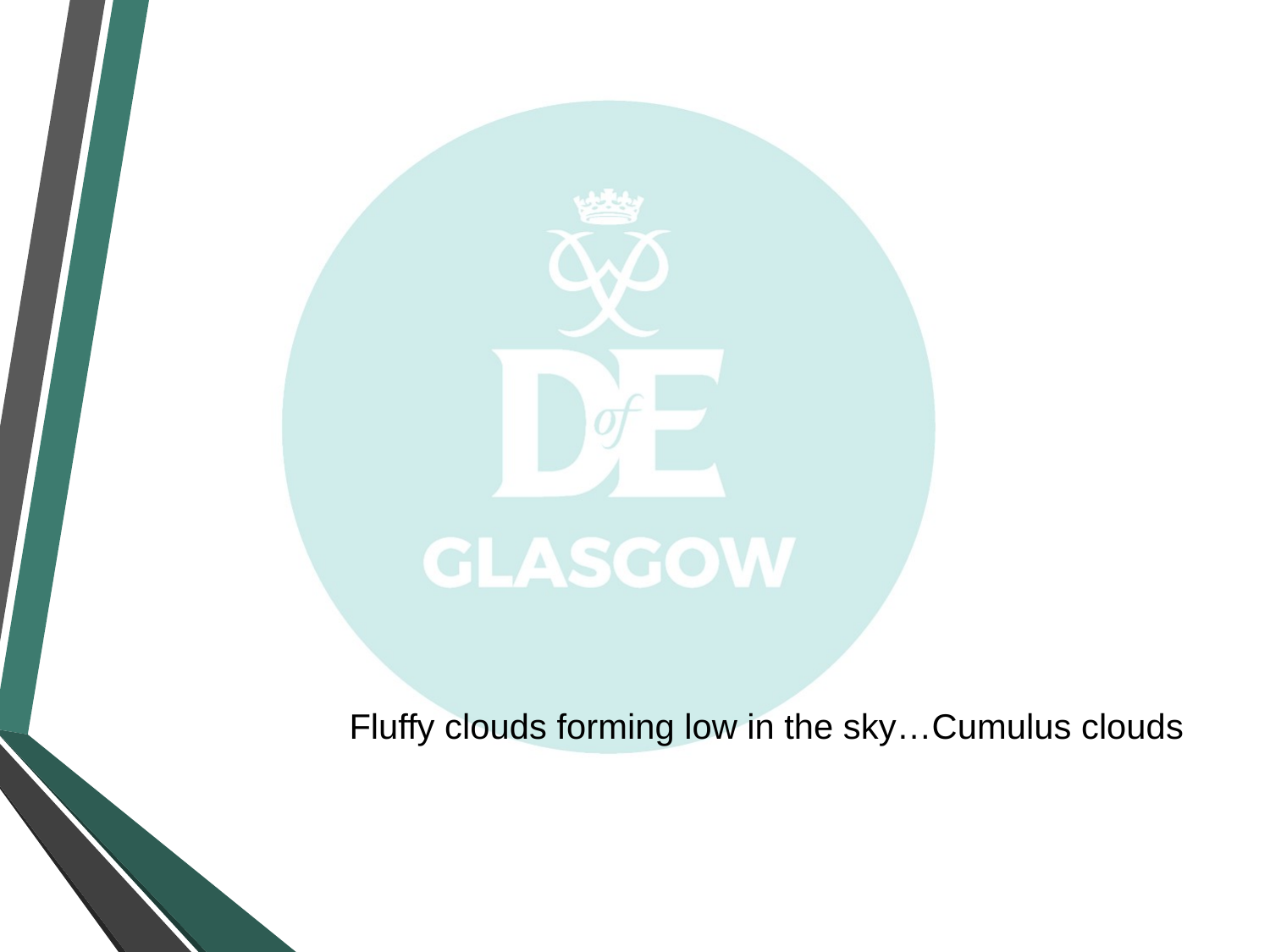

#
Fluffy clouds forming low in the sky…Cumulus clouds